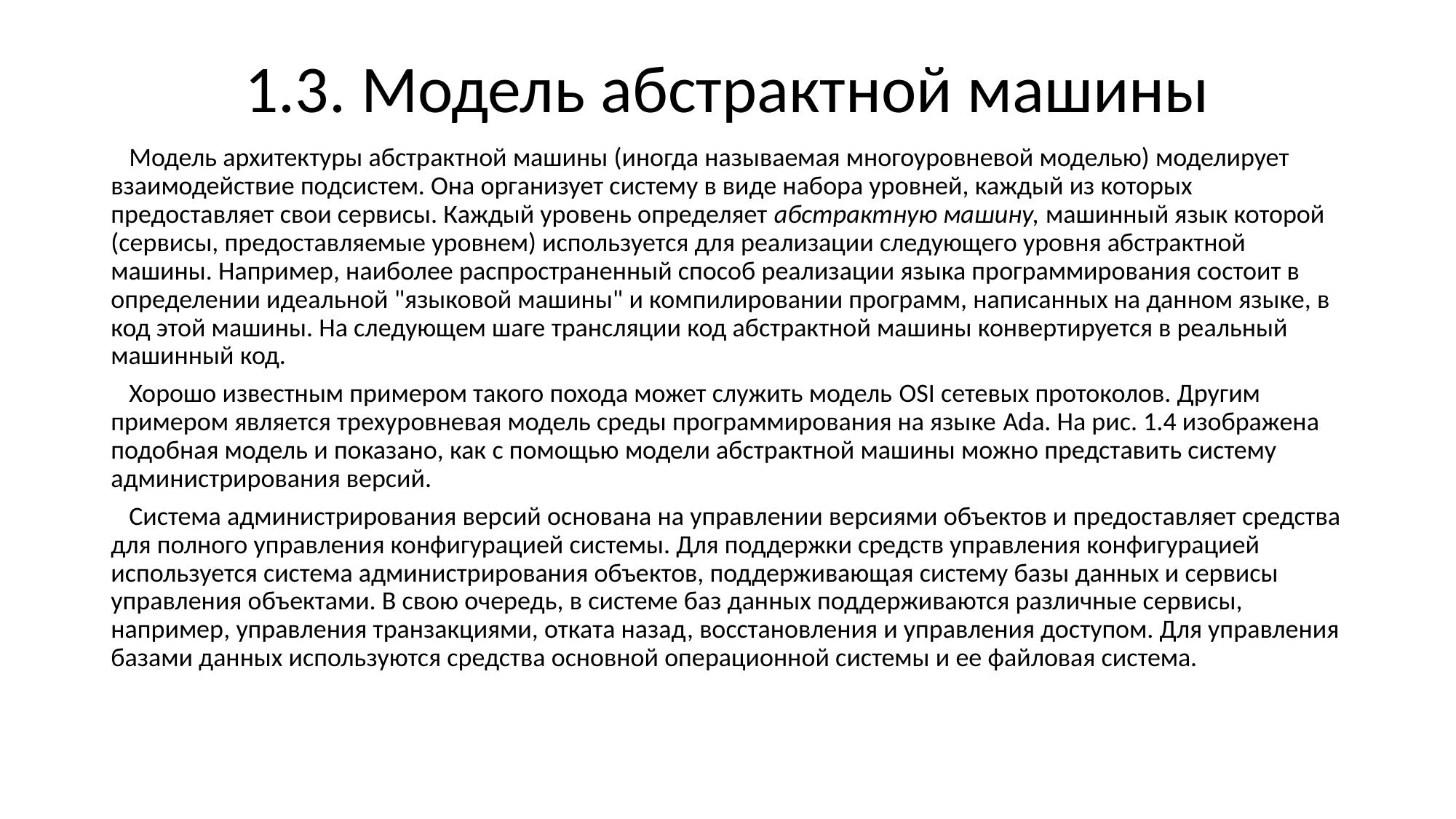

# 1.3. Модель абстрактной машины
   Модель архитектуры абстрактной машины (иногда называемая многоуровневой моделью) моделирует взаимодействие подсистем. Она организует систему в виде набора уровней, каждый из которых предоставляет свои сервисы. Каждый уровень определяет абстрактную машину, машинный язык которой (сервисы, предоставляемые уровнем) используется для реализации следующего уровня абстрактной машины. Например, наиболее распространенный способ реализации языка программирования состоит в определении идеальной "языковой машины" и компилировании программ, написанных на данном языке, в код этой машины. На следующем шаге трансляции код абстрактной машины конвертируется в реальный машинный код.
   Хорошо известным примером такого похода может служить модель OSI сетевых протоколов. Другим примером является трехуровневая модель среды программирования на языке Ada. На рис. 1.4 изображена подобная модель и показано, как с помощью модели абстрактной машины можно представить систему администрирования версий.
   Система администрирования версий основана на управлении версиями объектов и предоставляет средства для полного управления конфигурацией системы. Для поддержки средств управления конфигурацией используется система администрирования объектов, поддерживающая систему базы данных и сервисы управления объектами. В свою очередь, в системе баз данных поддерживаются различные сервисы, например, управления транзакциями, отката назад, восстановления и управления доступом. Для управления базами данных используются средства основной операционной системы и ее файловая система.